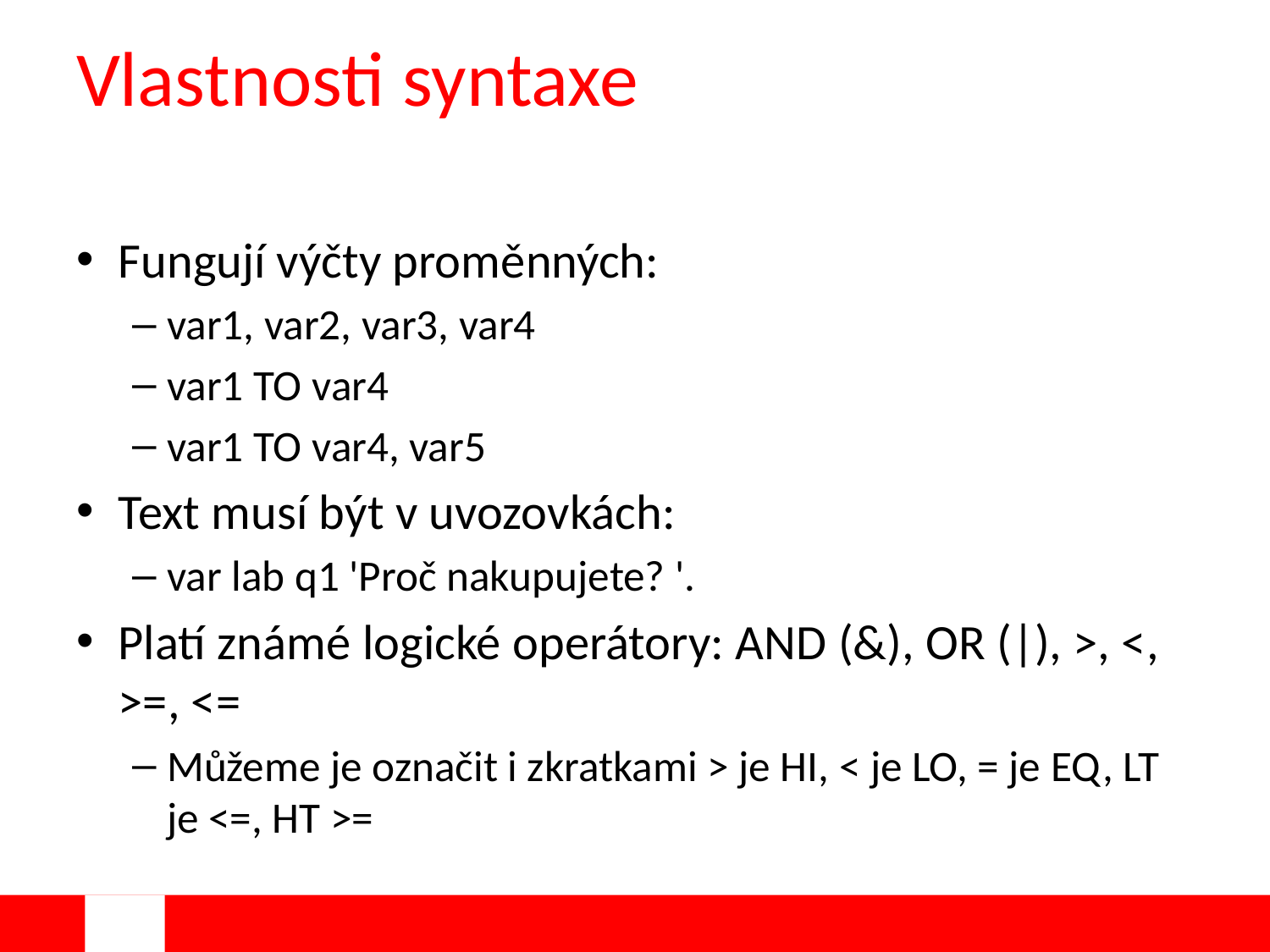

# Vlastnosti syntaxe
Fungují výčty proměnných:
var1, var2, var3, var4
var1 TO var4
var1 TO var4, var5
Text musí být v uvozovkách:
var lab q1 'Proč nakupujete? '.
Platí známé logické operátory: AND (&), OR (|), >, <, >=, <=
Můžeme je označit i zkratkami > je HI, < je LO, = je EQ, LT je <=, HT >=